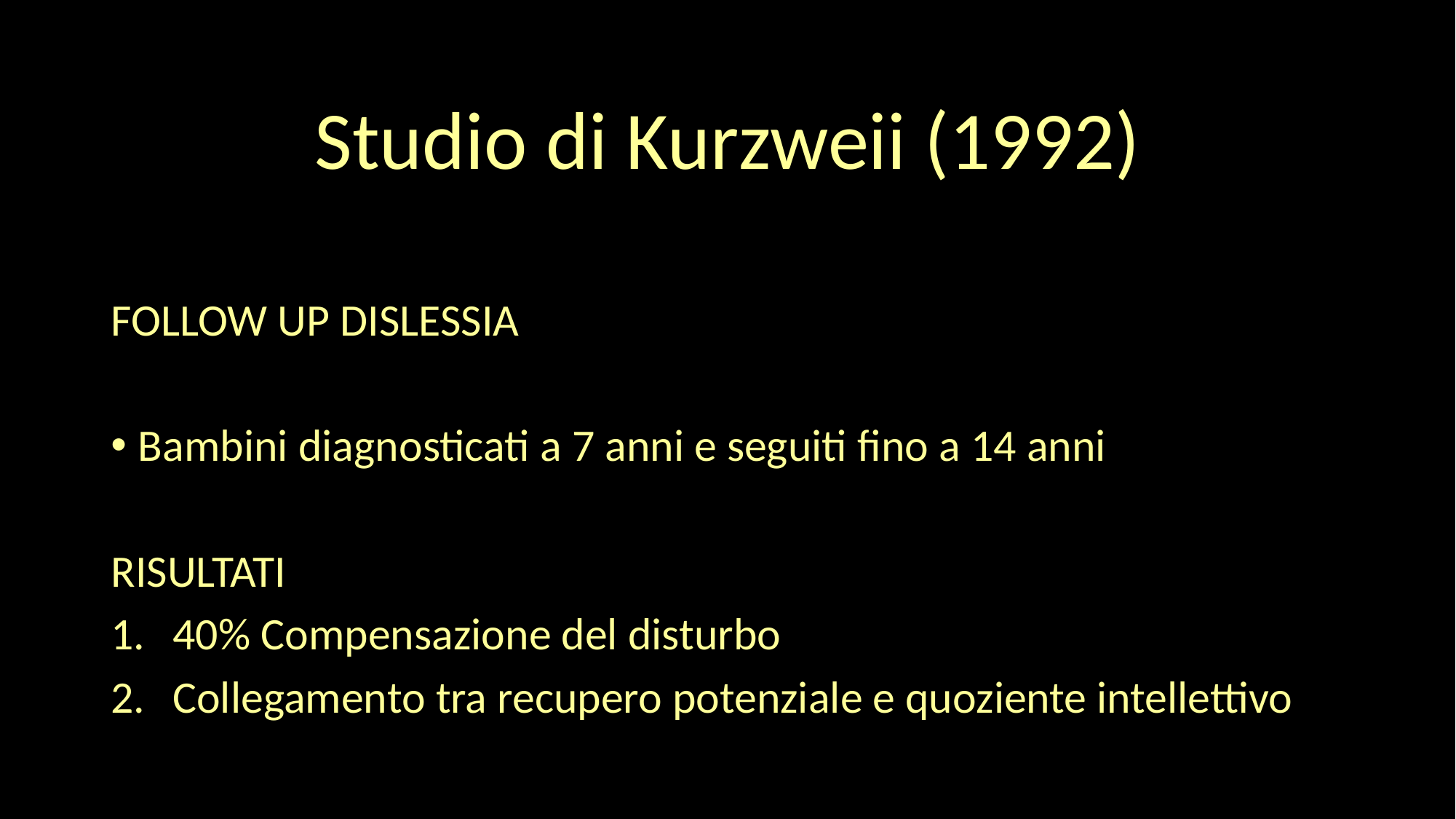

# Studio di Kurzweii (1992)

FOLLOW UP DISLESSIA

Bambini diagnosticati a 7 anni e seguiti fino a 14 anni

RISULTATI
40% Compensazione del disturbo
Collegamento tra recupero potenziale e quoziente intellettivo